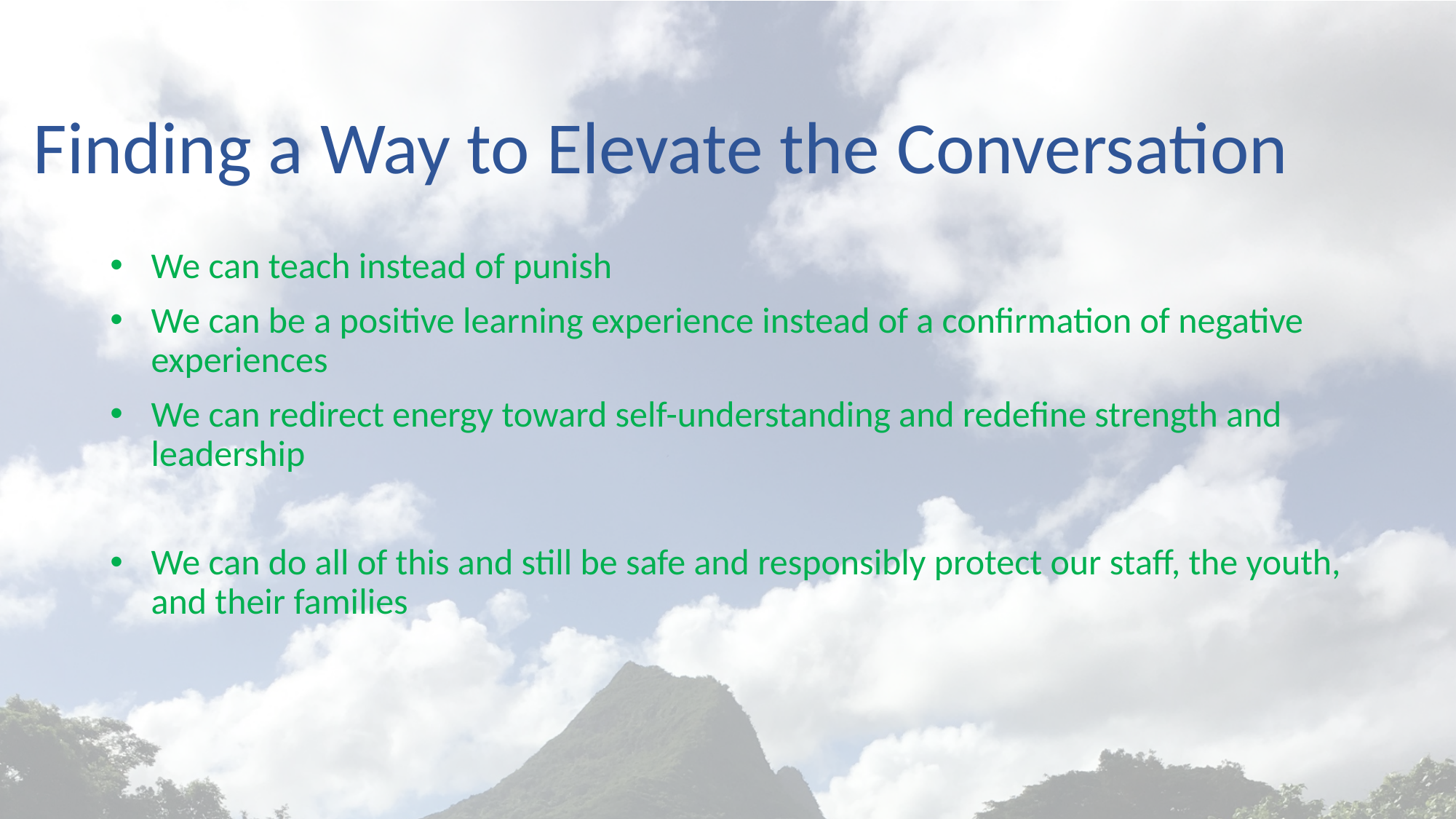

# Finding a Way to Elevate the Conversation
We can teach instead of punish
We can be a positive learning experience instead of a confirmation of negative experiences
We can redirect energy toward self-understanding and redefine strength and leadership

We can do all of this and still be safe and responsibly protect our staff, the youth, and their families